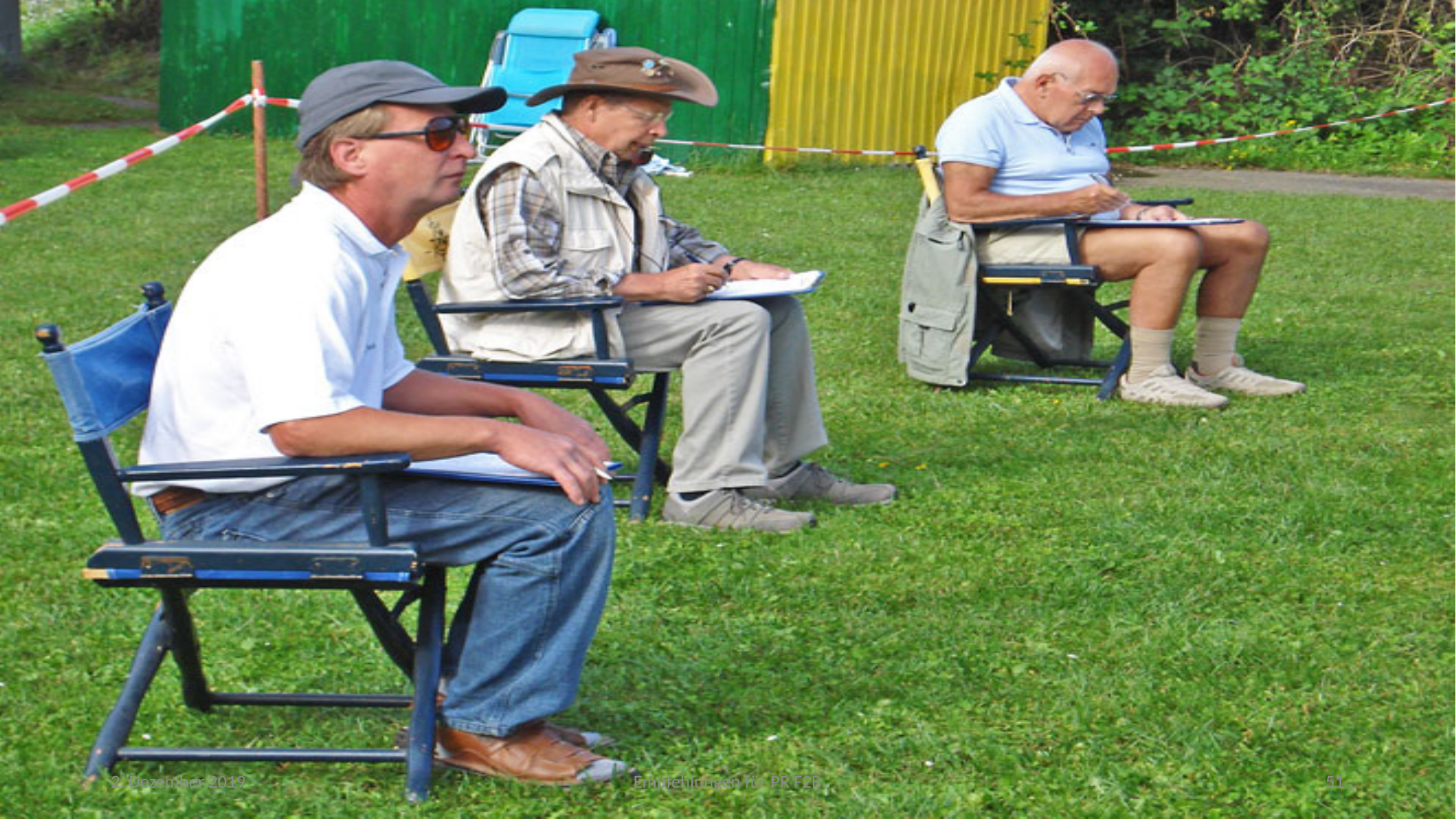

2. Dezember 2019
Empfehlungen für PR F2B
51